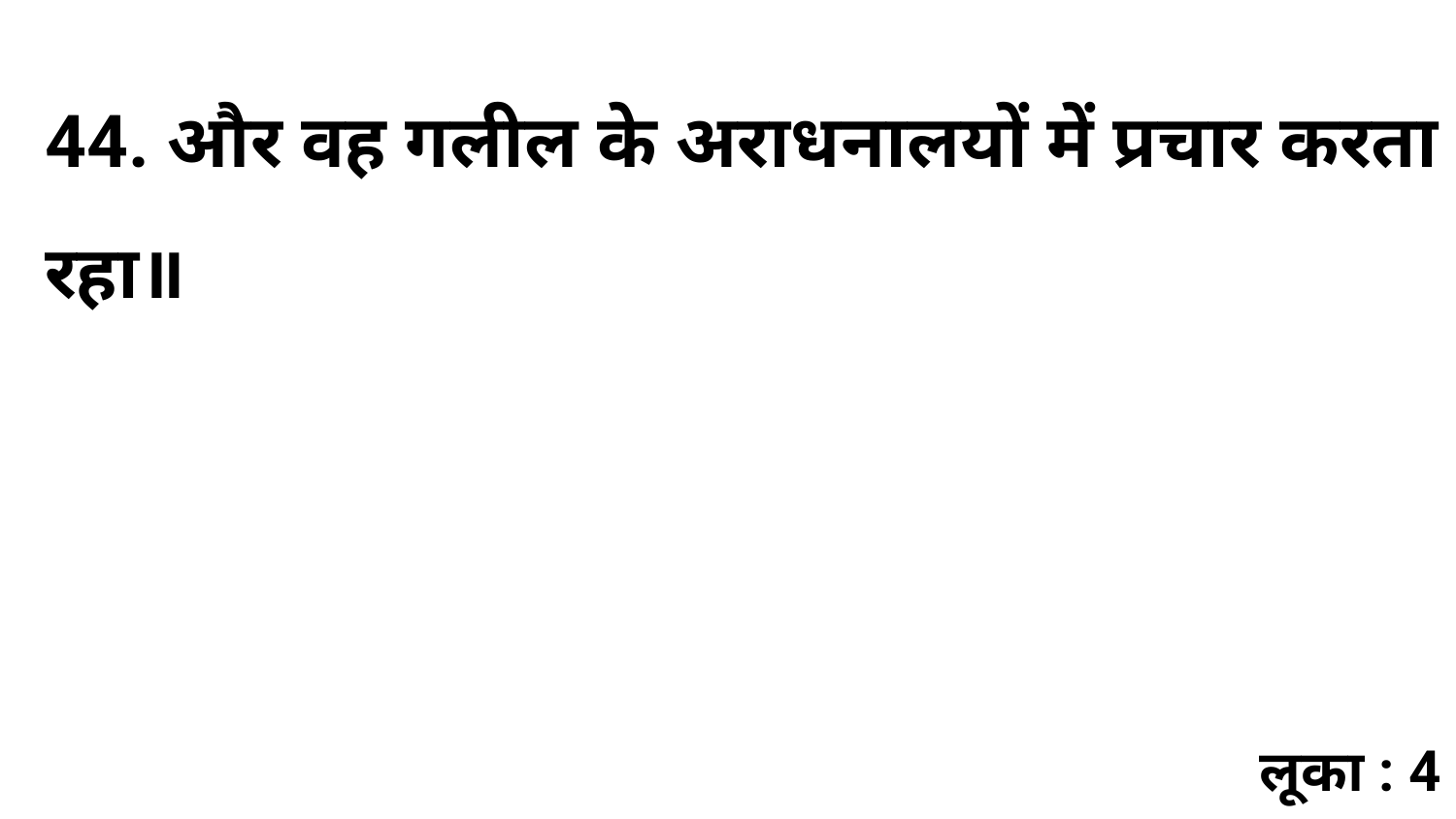

44. और वह गलील के अराधनालयों में प्रचार करता रहा॥
लूका : 4